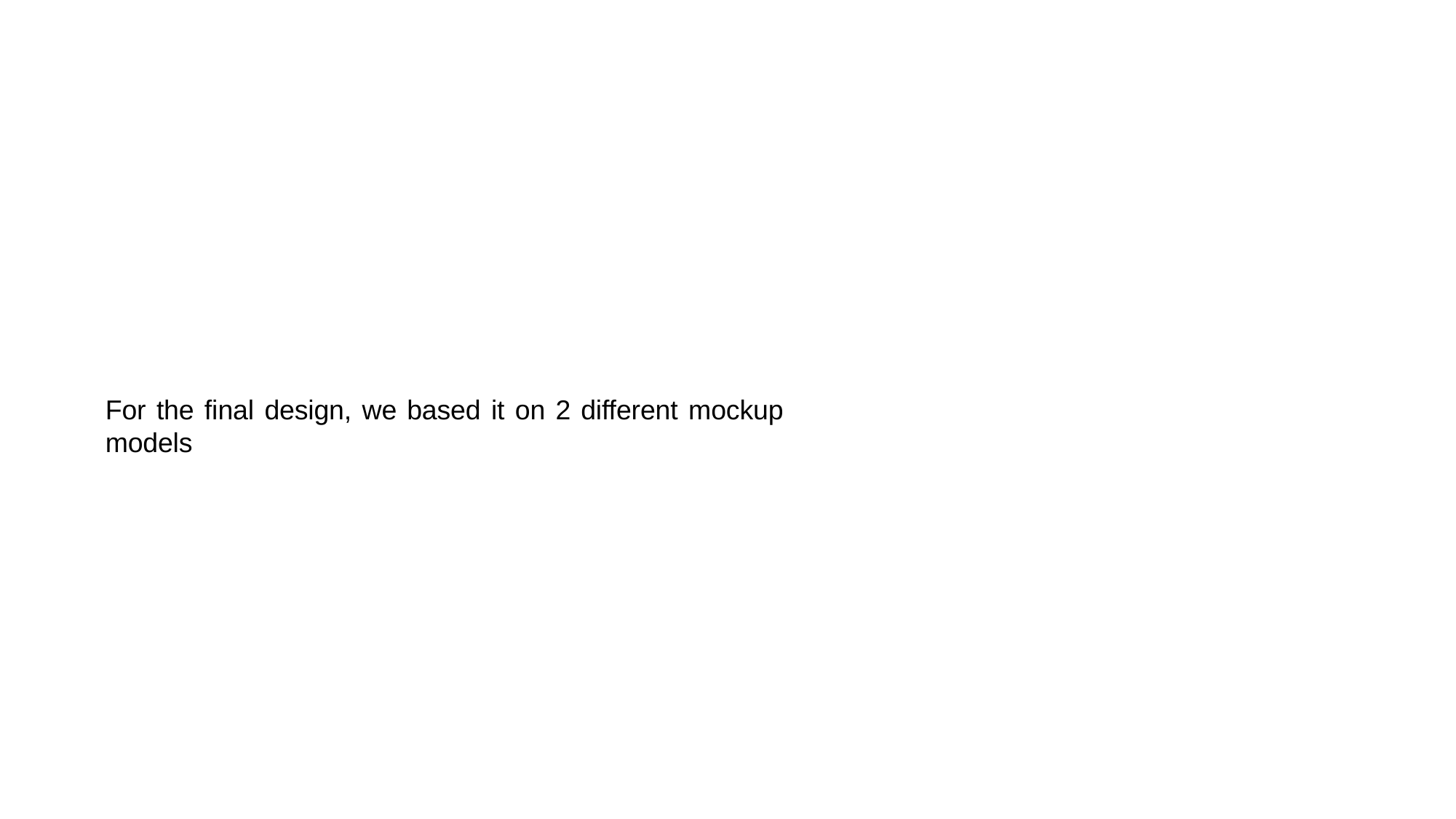

For the final design, we based it on 2 different mockup models